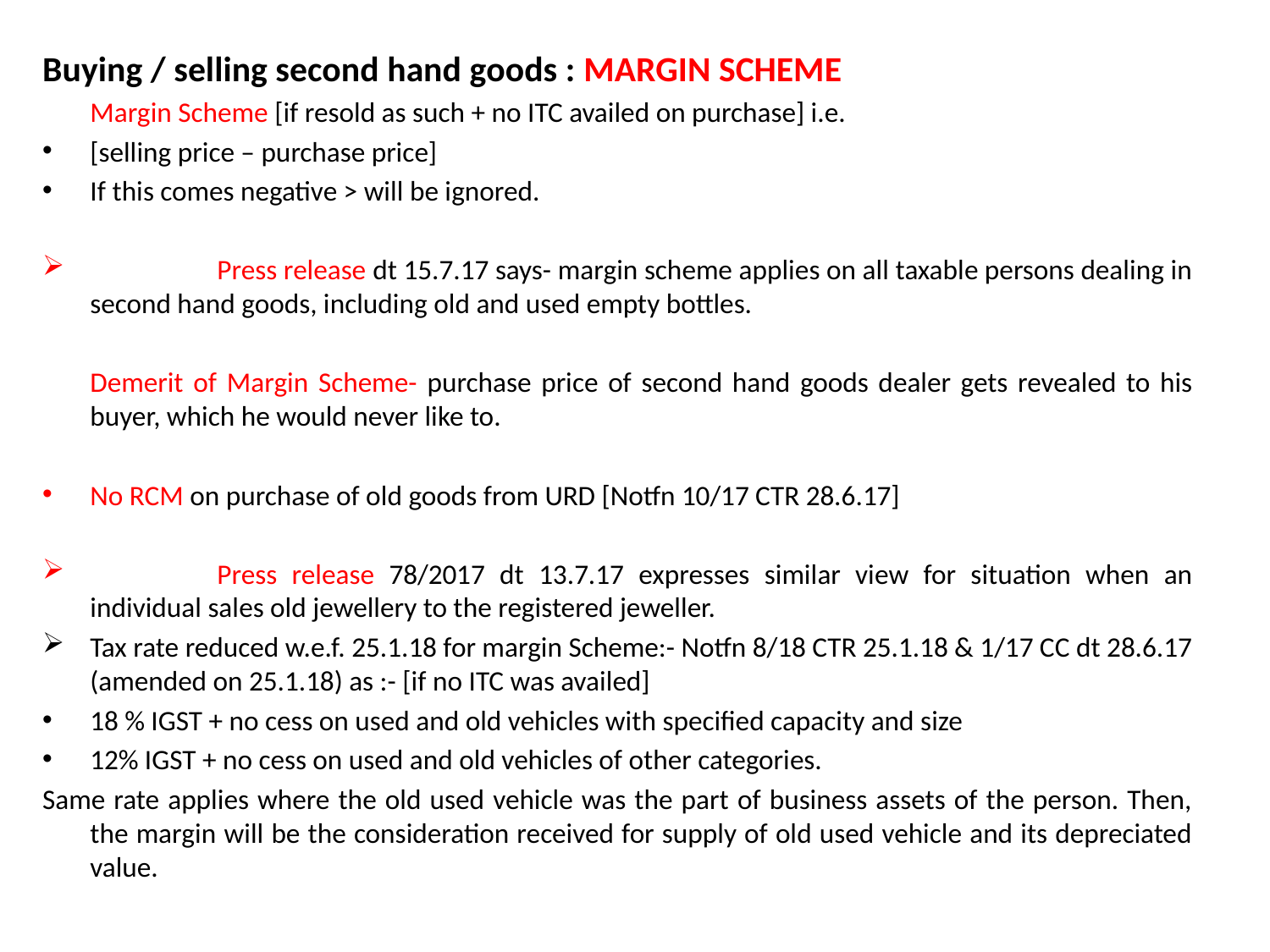

Buying / selling second hand goods : MARGIN SCHEME
	Margin Scheme [if resold as such + no ITC availed on purchase] i.e.
[selling price – purchase price]
If this comes negative > will be ignored.

	Press release dt 15.7.17 says- margin scheme applies on all taxable persons dealing in second hand goods, including old and used empty bottles.

	Demerit of Margin Scheme- purchase price of second hand goods dealer gets revealed to his buyer, which he would never like to.

No RCM on purchase of old goods from URD [Notfn 10/17 CTR 28.6.17]

	Press release 78/2017 dt 13.7.17 expresses similar view for situation when an individual sales old jewellery to the registered jeweller.
Tax rate reduced w.e.f. 25.1.18 for margin Scheme:- Notfn 8/18 CTR 25.1.18 & 1/17 CC dt 28.6.17 (amended on 25.1.18) as :- [if no ITC was availed]
18 % IGST + no cess on used and old vehicles with specified capacity and size
12% IGST + no cess on used and old vehicles of other categories.
Same rate applies where the old used vehicle was the part of business assets of the person. Then, the margin will be the consideration received for supply of old used vehicle and its depreciated value.